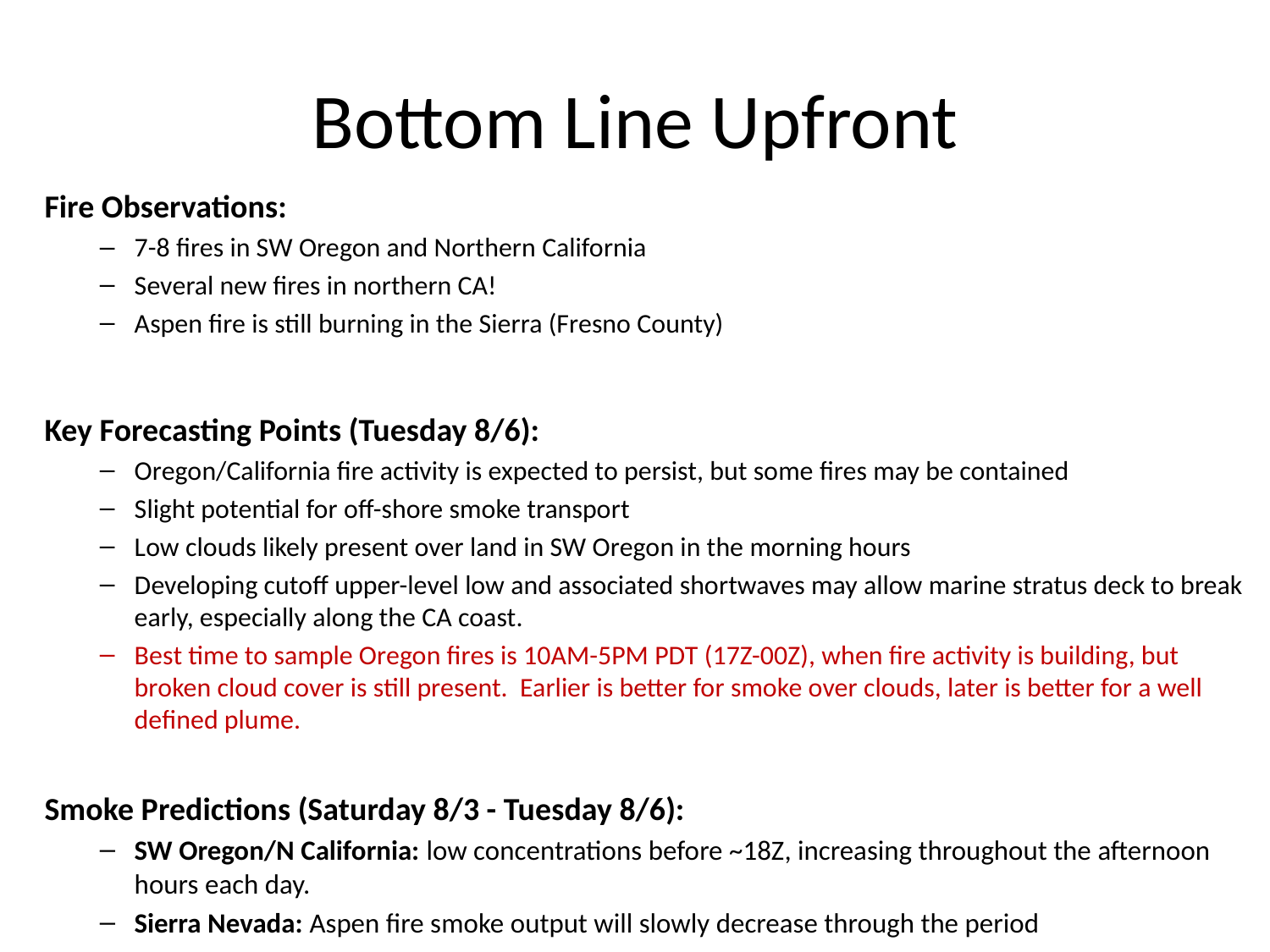

# Bottom Line Upfront
Fire Observations:
7-8 fires in SW Oregon and Northern California
Several new fires in northern CA!
Aspen fire is still burning in the Sierra (Fresno County)

Key Forecasting Points (Tuesday 8/6):
Oregon/California fire activity is expected to persist, but some fires may be contained
Slight potential for off-shore smoke transport
Low clouds likely present over land in SW Oregon in the morning hours
Developing cutoff upper-level low and associated shortwaves may allow marine stratus deck to break early, especially along the CA coast.
Best time to sample Oregon fires is 10AM-5PM PDT (17Z-00Z), when fire activity is building, but broken cloud cover is still present.  Earlier is better for smoke over clouds, later is better for a well defined plume.

Smoke Predictions (Saturday 8/3 - Tuesday 8/6):
SW Oregon/N California: low concentrations before ~18Z, increasing throughout the afternoon hours each day.
Sierra Nevada: Aspen fire smoke output will slowly decrease through the period